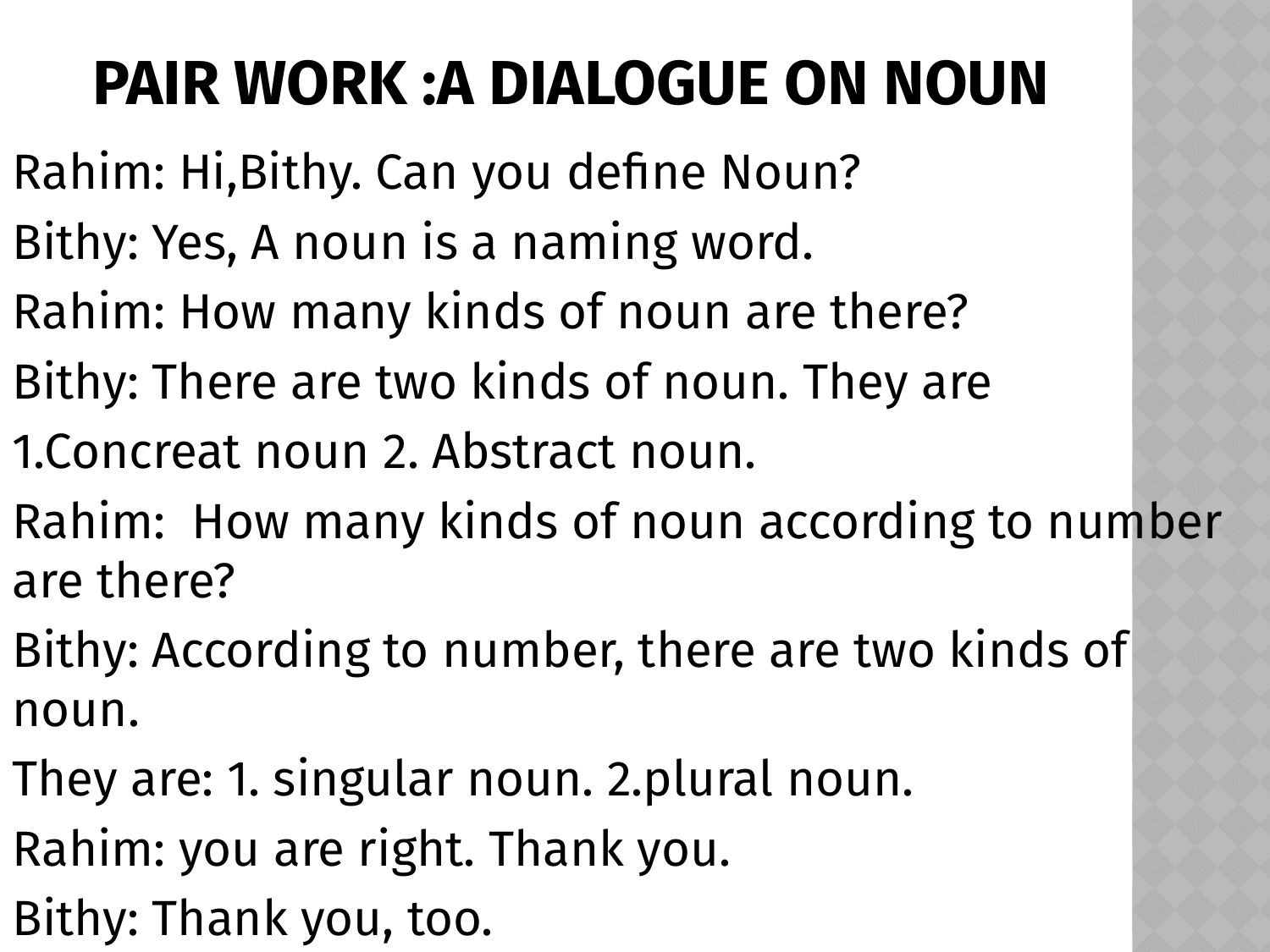

# Pair Work :A dialogue on noun
Rahim: Hi,Bithy. Can you define Noun?
Bithy: Yes, A noun is a naming word.
Rahim: How many kinds of noun are there?
Bithy: There are two kinds of noun. They are
1.Concreat noun 2. Abstract noun.
Rahim:  How many kinds of noun according to number are there?
Bithy: According to number, there are two kinds of noun.
They are: 1. singular noun. 2.plural noun.
Rahim: you are right. Thank you.
Bithy: Thank you, too.